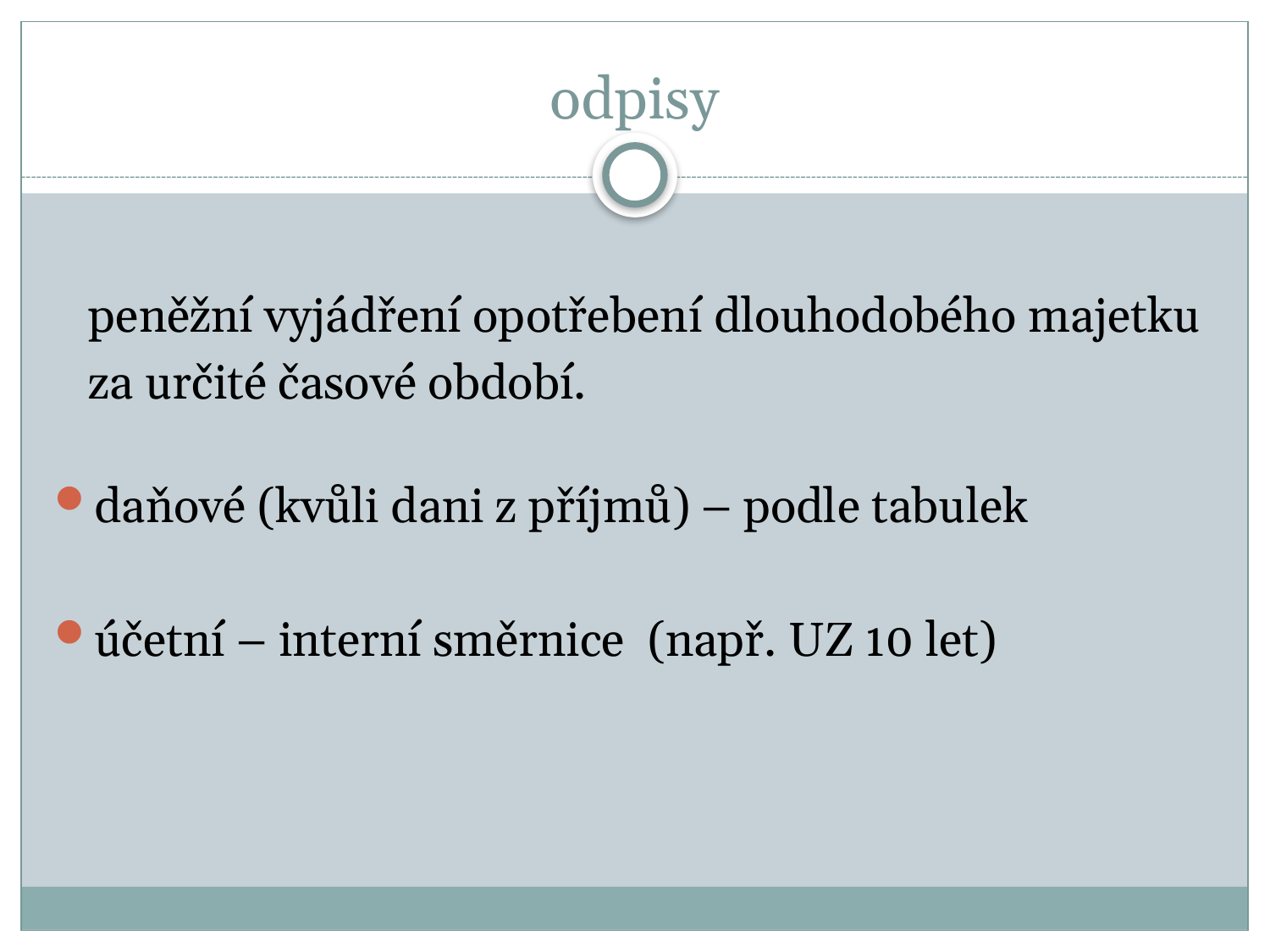

# odpisy

   peněžní vyjádření opotřebení dlouhodobého majetku
   za určité časové období.
daňové (kvůli dani z příjmů) – podle tabulek

účetní – interní směrnice  (např. UZ 10 let)